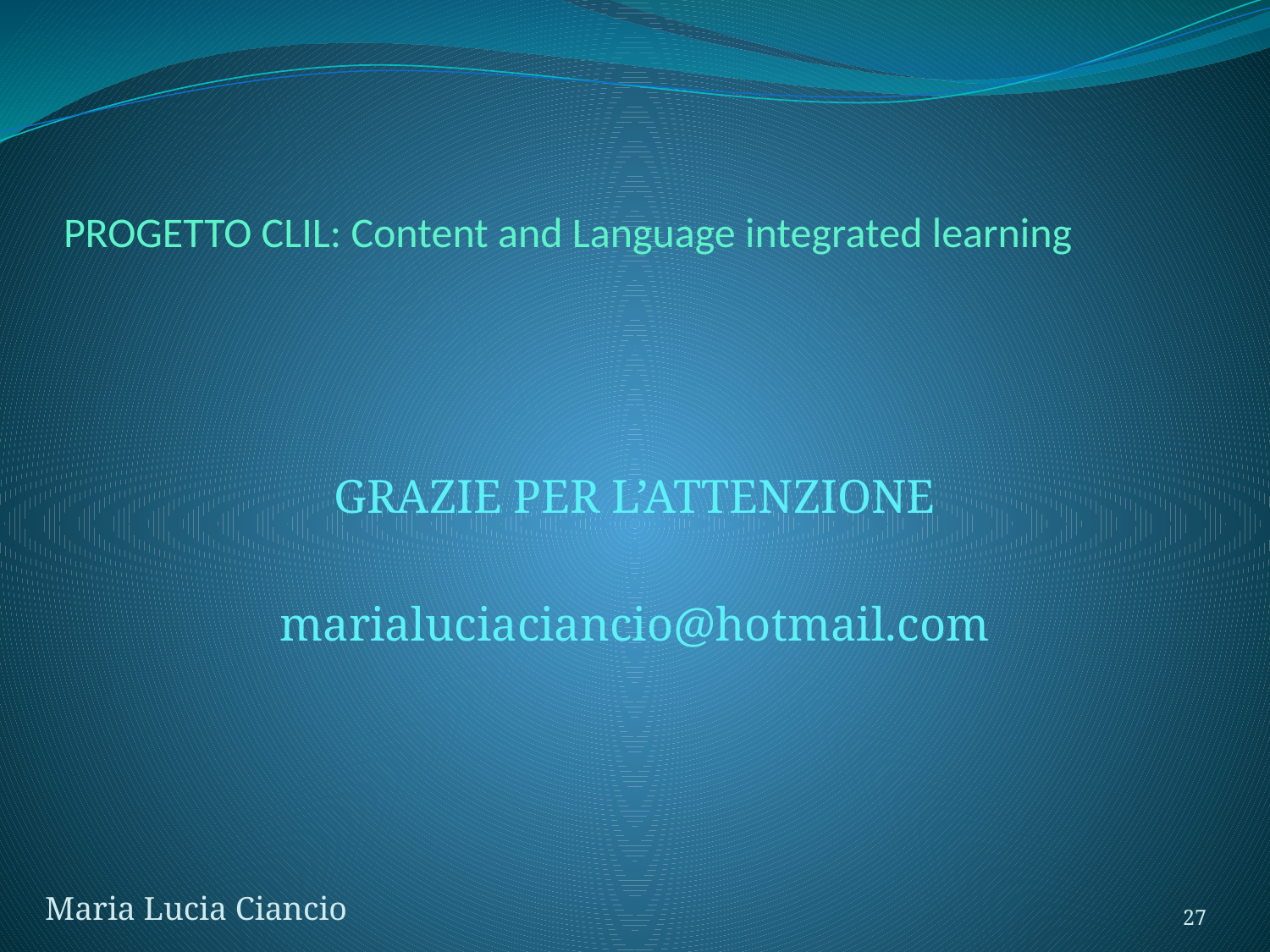

# PROGETTO CLIL: Content and Language integrated learning

GRAZIE PER L’ATTENZIONE

marialuciaciancio@hotmail.com
Maria Lucia Ciancio
27